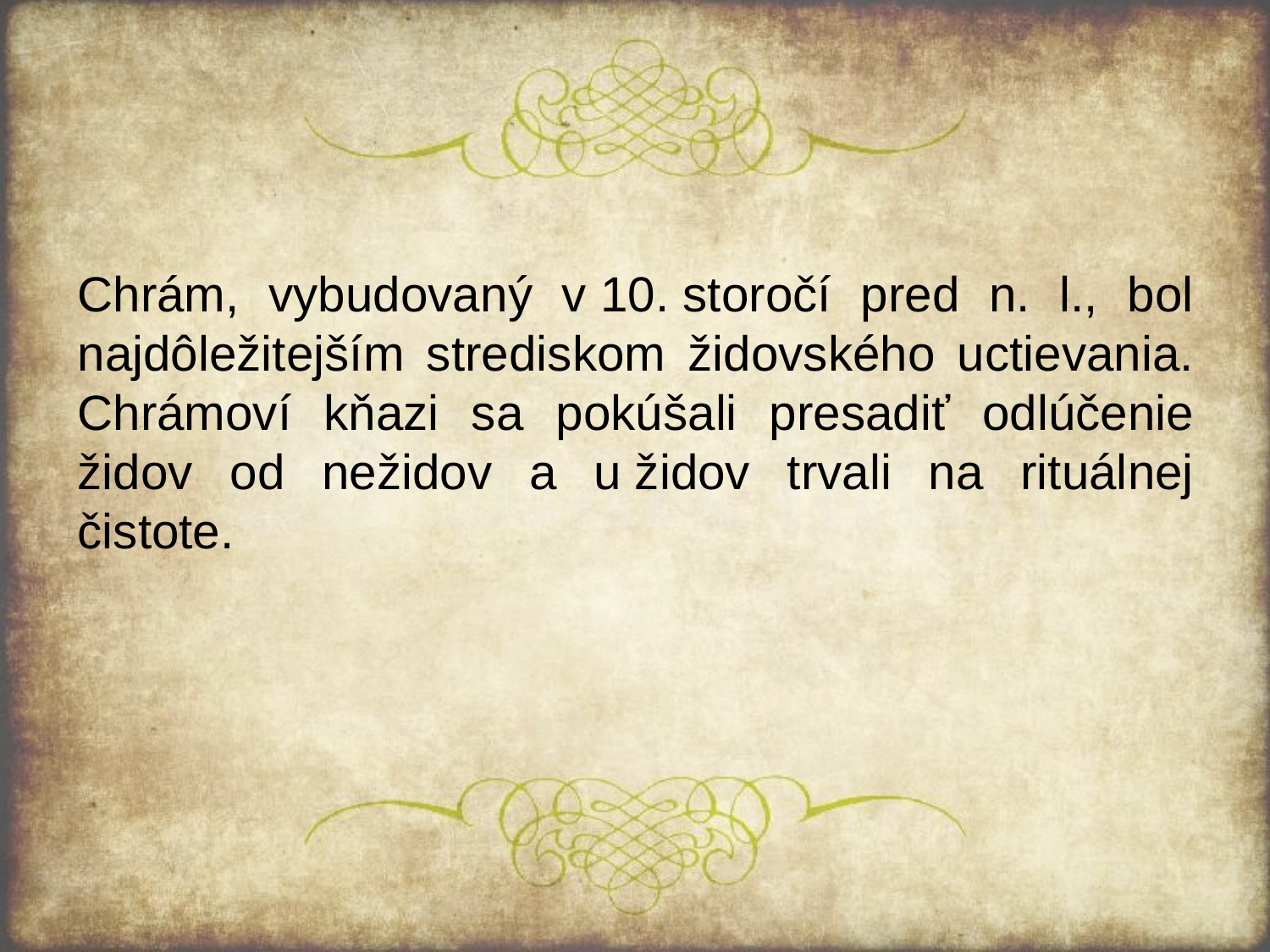

Chrám, vybudovaný v 10. storočí pred n. l., bol najdôležitejším strediskom židovského uctievania. Chrámoví kňazi sa pokúšali presadiť odlúčenie židov od nežidov a u židov trvali na rituálnej čistote.